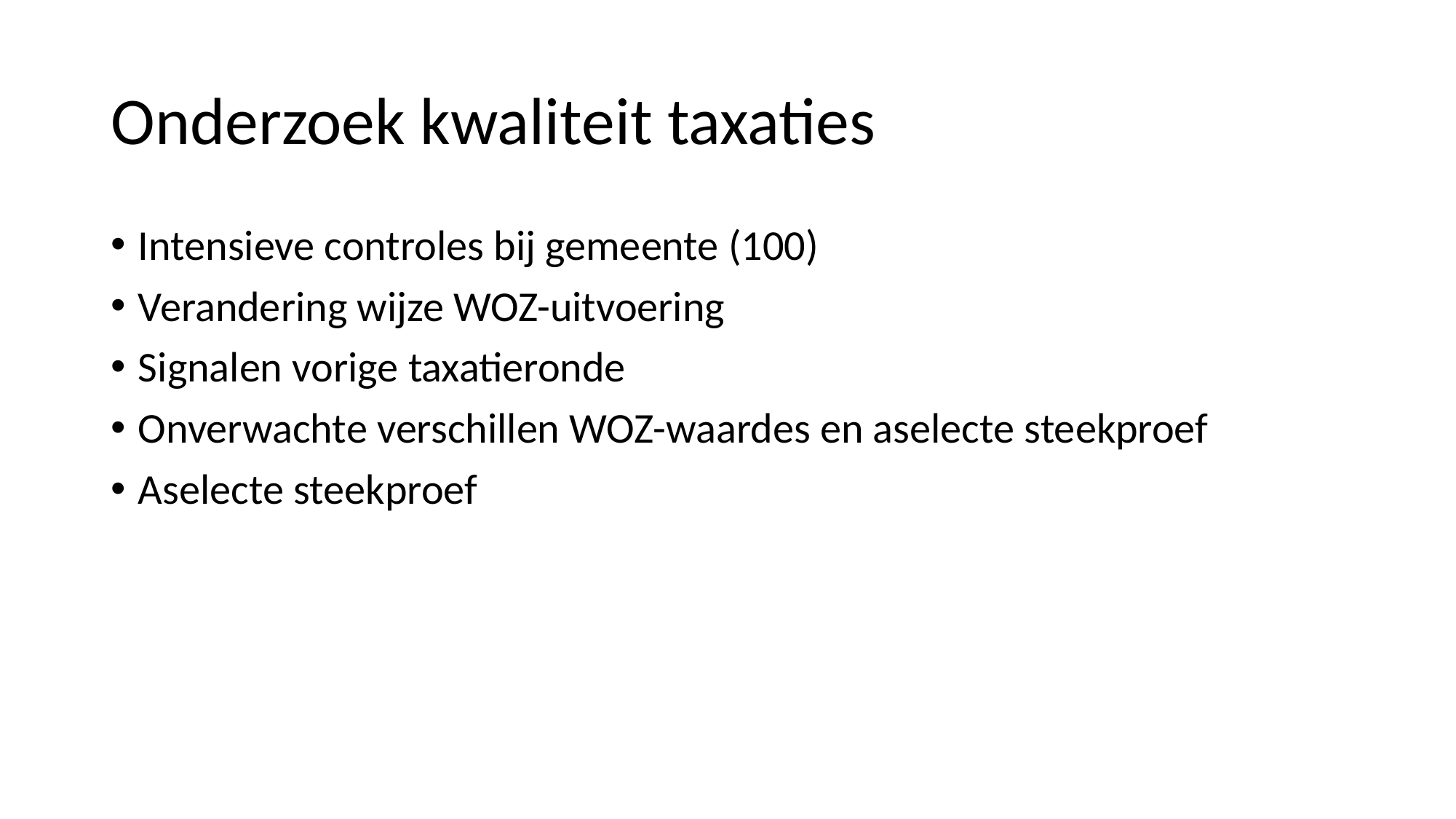

# Onderzoek kwaliteit taxaties
Intensieve controles bij gemeente (100)
Verandering wijze WOZ-uitvoering
Signalen vorige taxatieronde
Onverwachte verschillen WOZ-waardes en aselecte steekproef
Aselecte steekproef